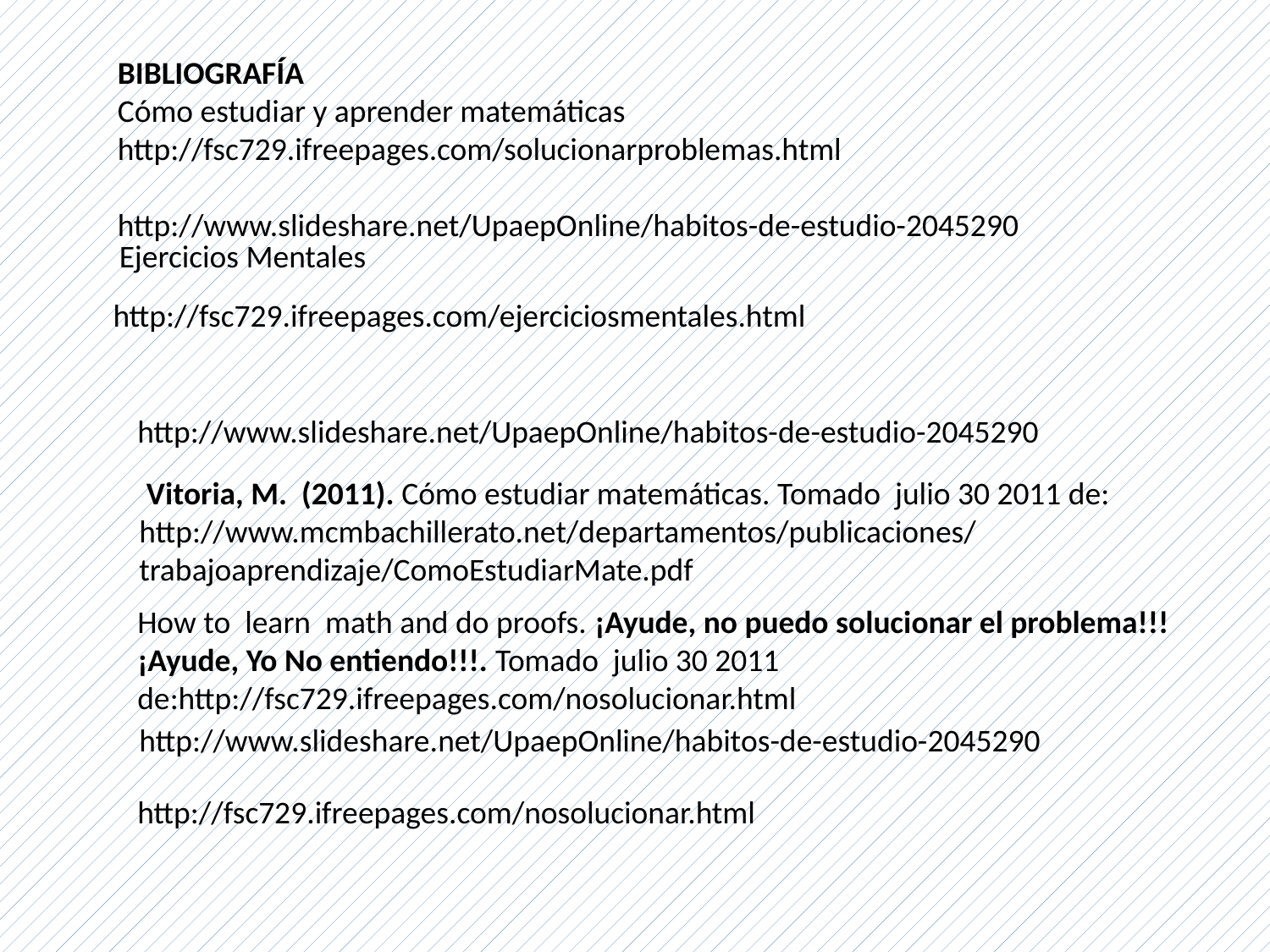

BIBLIOGRAFÍA
Cómo estudiar y aprender matemáticas
http://fsc729.ifreepages.com/solucionarproblemas.html

http://www.slideshare.net/UpaepOnline/habitos-de-estudio-2045290

Ejercicios Mentales

http://fsc729.ifreepages.com/ejerciciosmentales.html

http://www.slideshare.net/UpaepOnline/habitos-de-estudio-2045290

How to  learn  math and do proofs. ¡Ayude, no puedo solucionar el problema!!! ¡Ayude, Yo No entiendo!!!. Tomado  julio 30 2011 de:http://fsc729.ifreepages.com/nosolucionar.html

http://fsc729.ifreepages.com/nosolucionar.html
 Vitoria, M.  (2011). Cómo estudiar matemáticas. Tomado  julio 30 2011 de:
http://www.mcmbachillerato.net/departamentos/publicaciones/trabajoaprendizaje/ComoEstudiarMate.pdf

http://www.slideshare.net/UpaepOnline/habitos-de-estudio-2045290